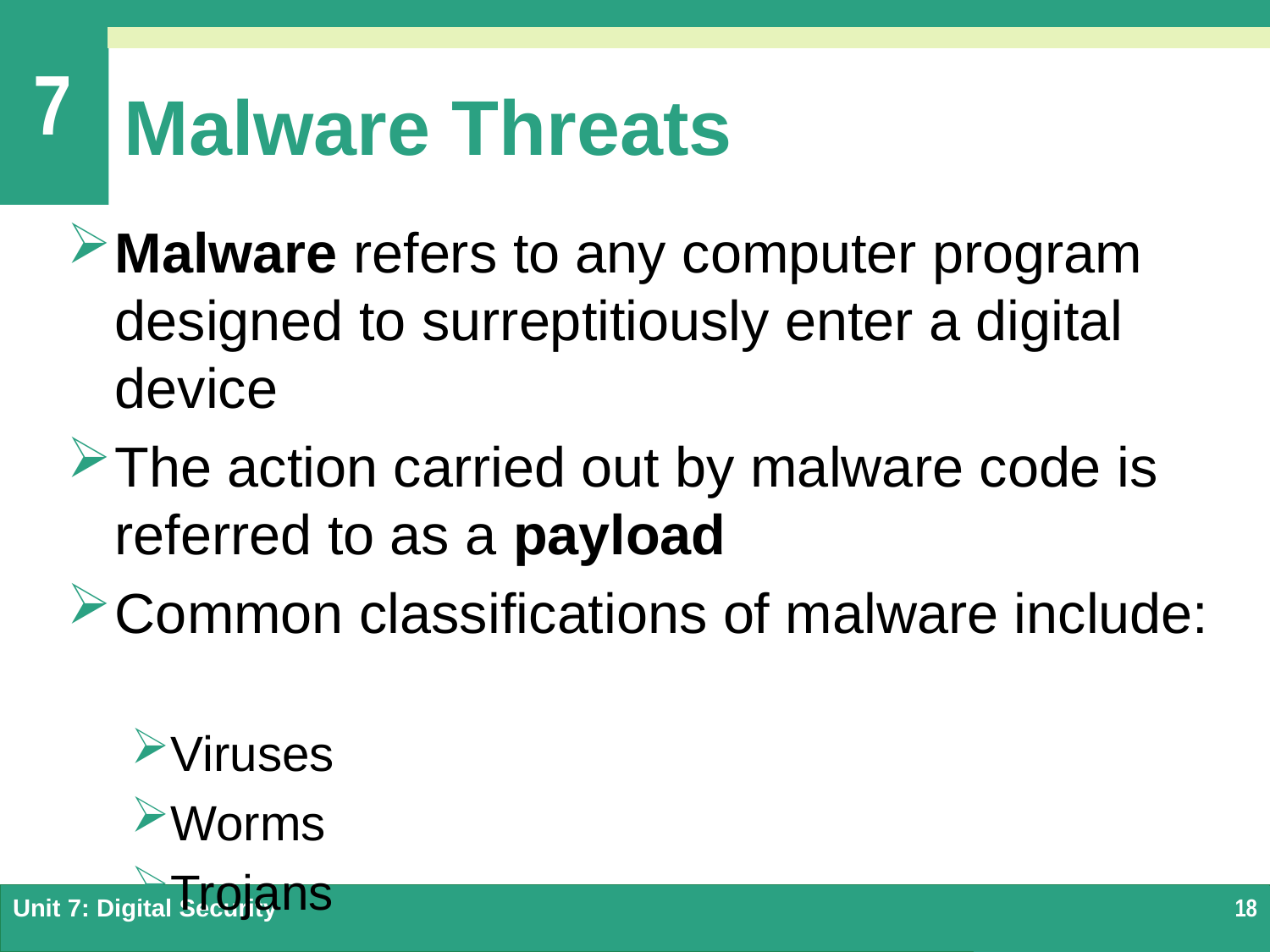

# Malware Threats
Malware refers to any computer program designed to surreptitiously enter a digital device
The action carried out by malware code is referred to as a payload
Common classifications of malware include:
Viruses
Worms
Trojans

Unit 7: Digital Security
18